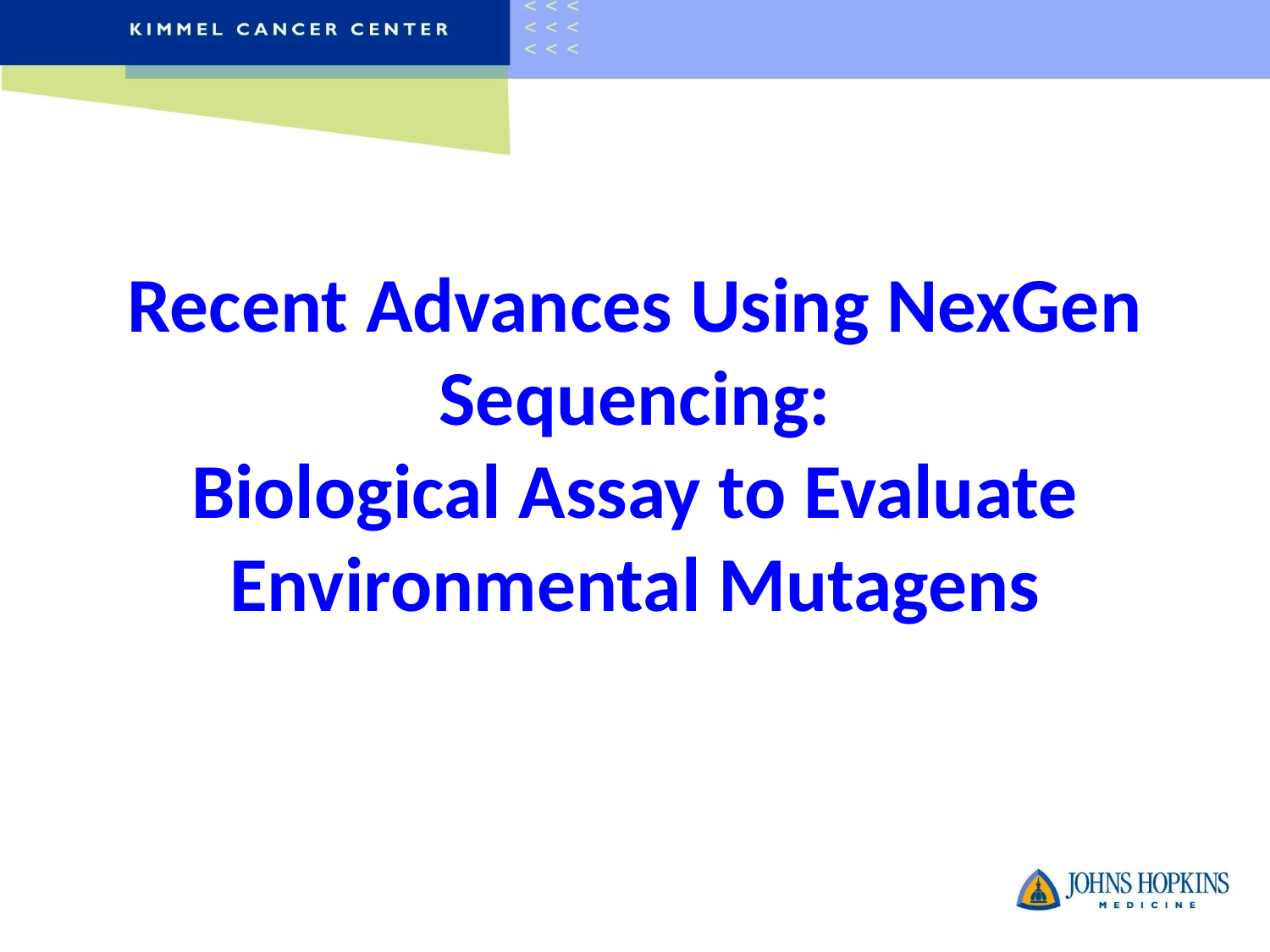

# Recent Advances Using NexGen Sequencing: Biological Assay to Evaluate Environmental Mutagens